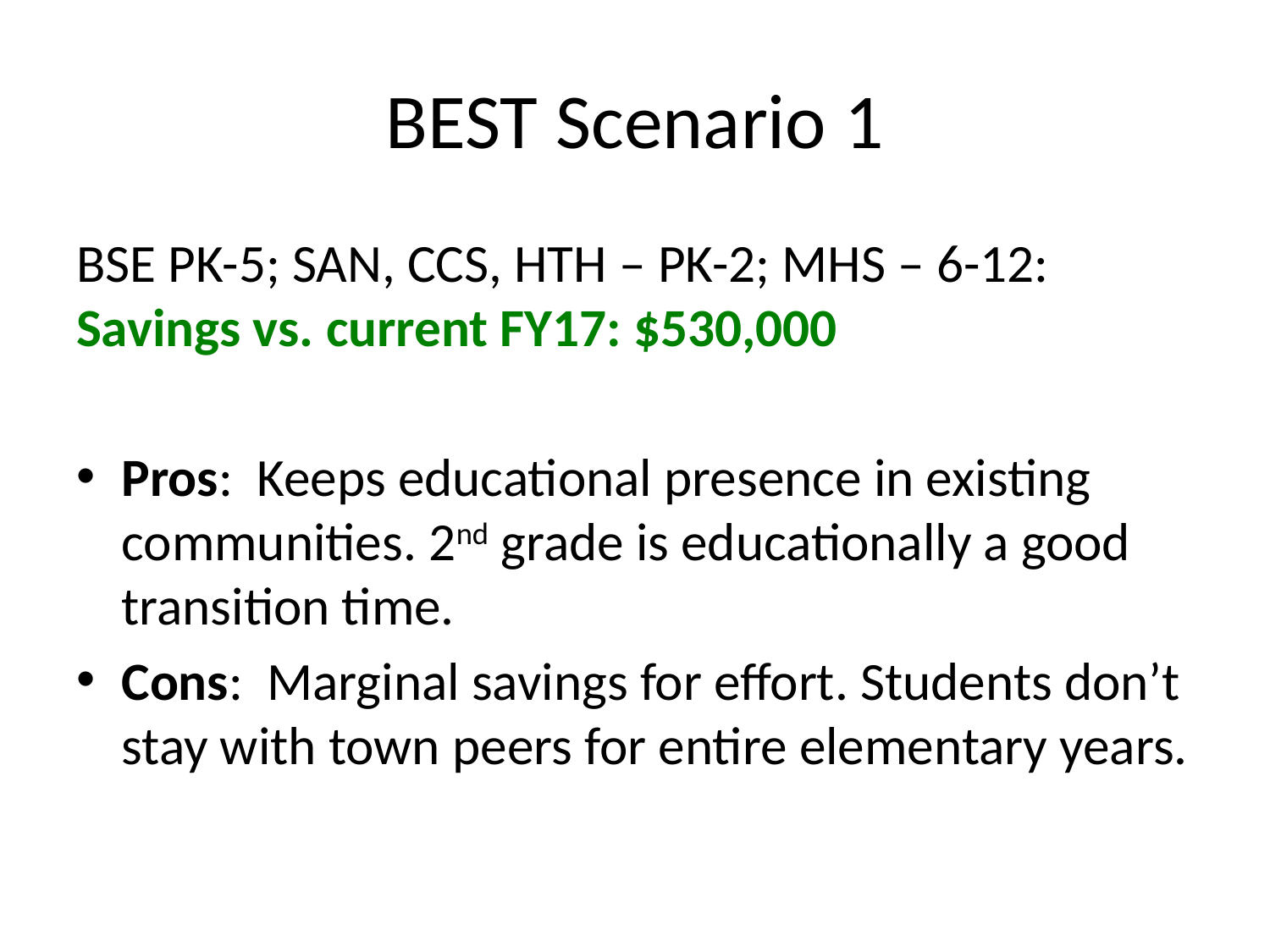

# BEST Scenario 1
BSE PK-5; SAN, CCS, HTH – PK-2; MHS – 6-12: Savings vs. current FY17: $530,000

Pros:  Keeps educational presence in existing communities. 2nd grade is educationally a good transition time.
Cons:  Marginal savings for effort. Students don’t stay with town peers for entire elementary years.